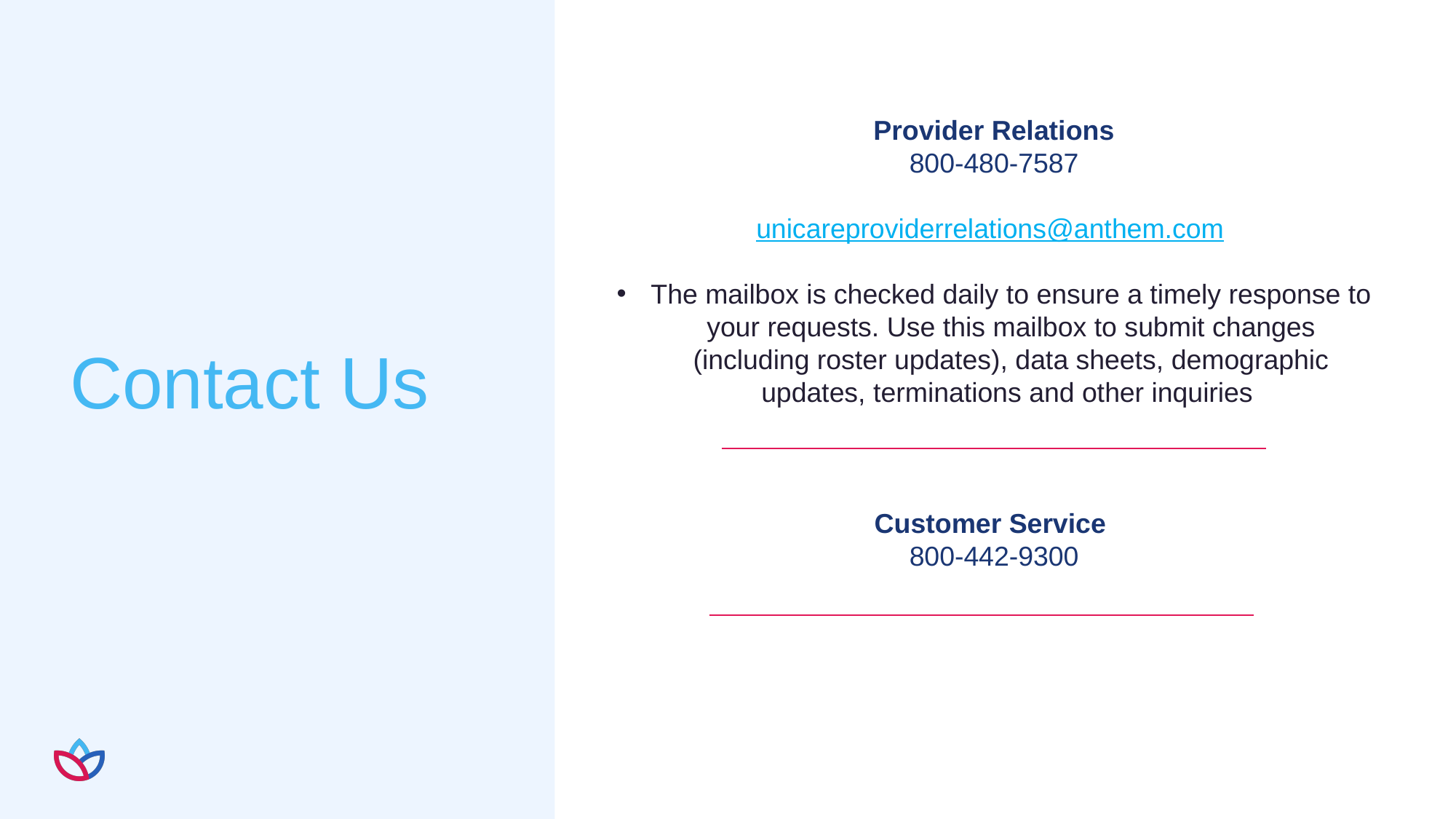

Provider Relations
800-480-7587

unicareproviderrelations@anthem.com

The mailbox is checked daily to ensure a timely response to your requests. Use this mailbox to submit changes (including roster updates), data sheets, demographic updates, terminations and other inquiries

Customer Service
800-442-9300

# Contact Us